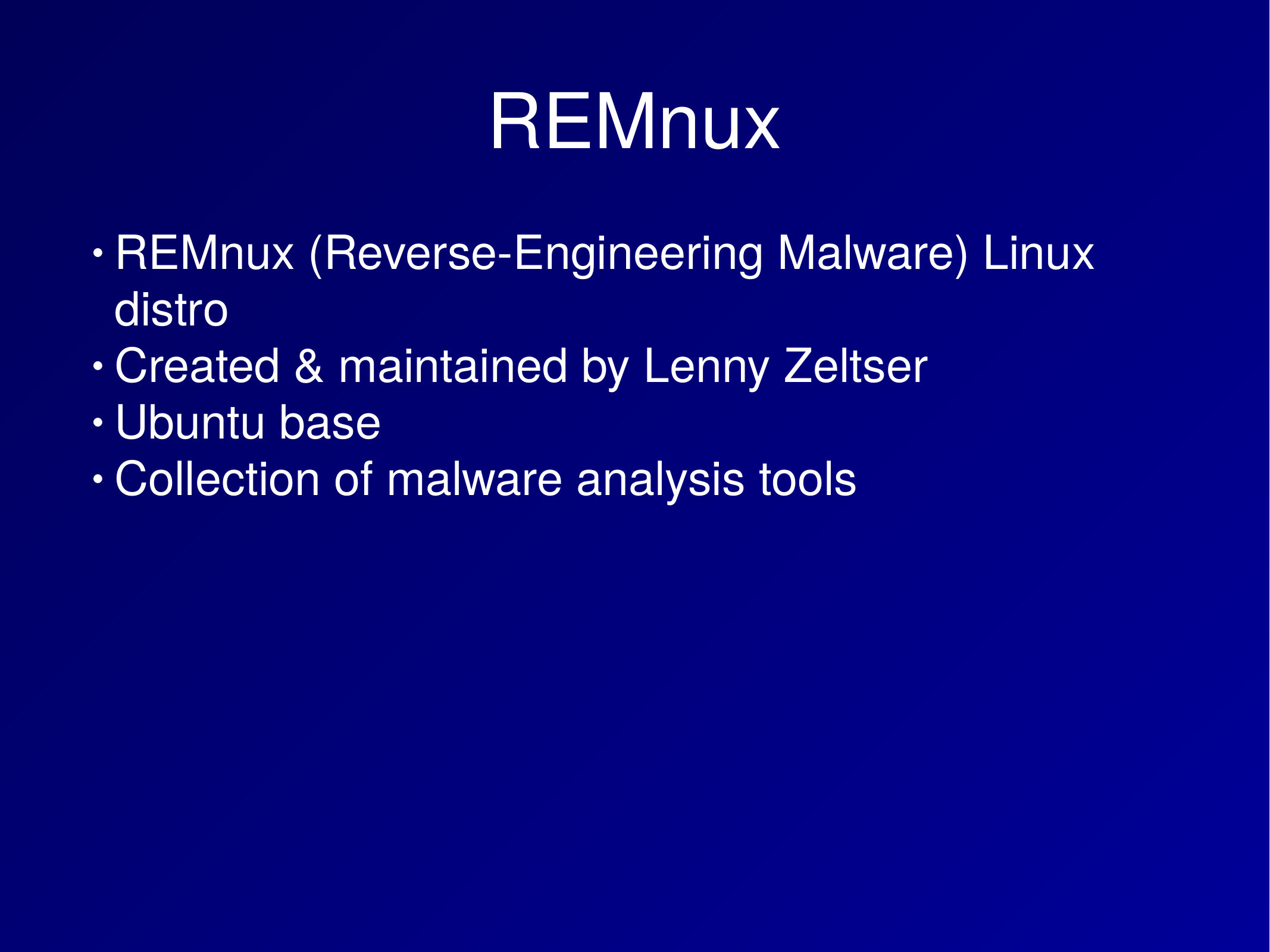

REMnux
REMnux (Reverse-Engineering Malware) Linux distro
Created & maintained by Lenny Zeltser
Ubuntu base
Collection of malware analysis tools